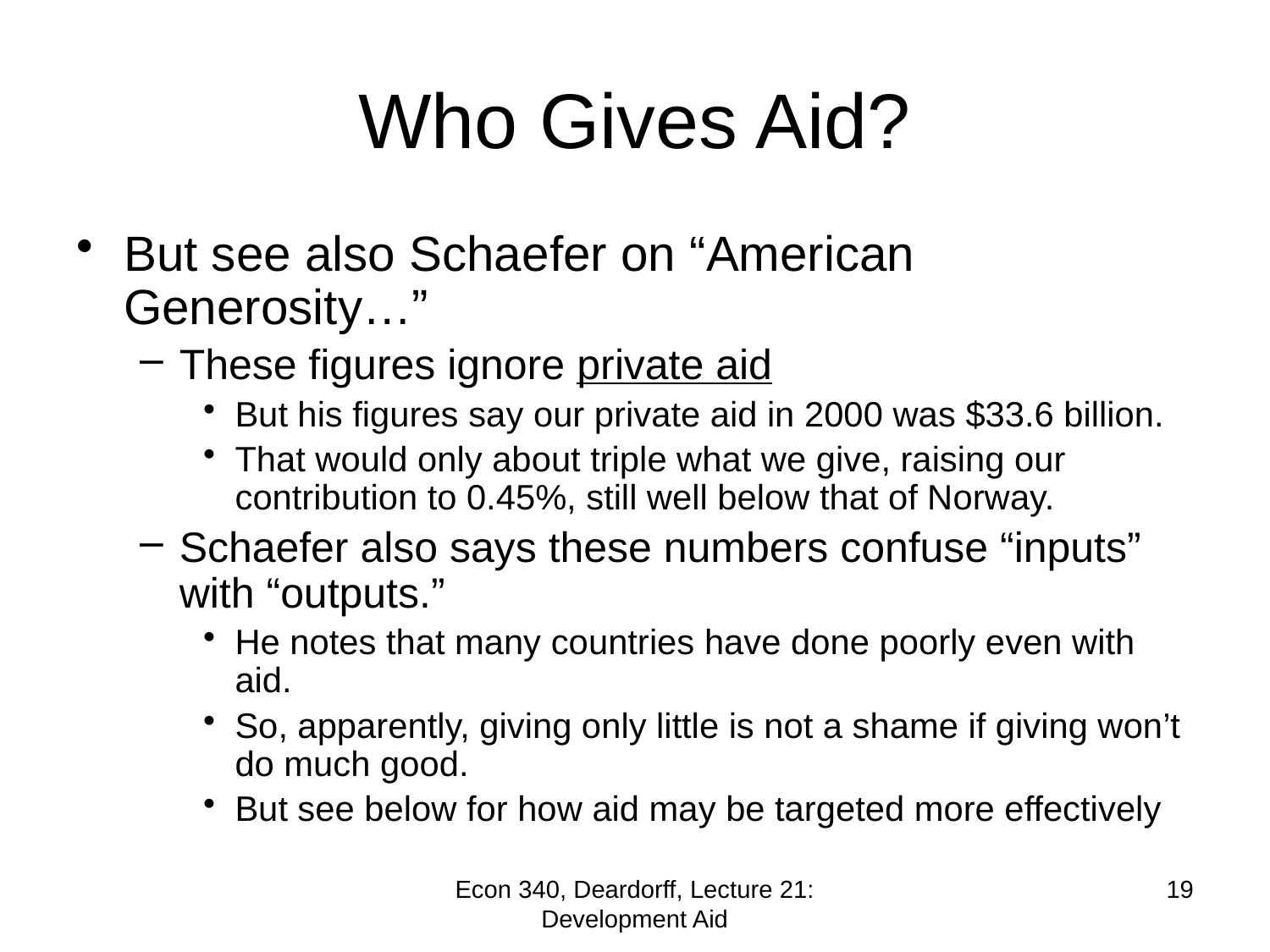

# Who Gives Aid?
But see also Schaefer on “American Generosity…”
These figures ignore private aid
But his figures say our private aid in 2000 was $33.6 billion.
That would only about triple what we give, raising our contribution to 0.45%, still well below that of Norway.
Schaefer also says these numbers confuse “inputs” with “outputs.”
He notes that many countries have done poorly even with aid.
So, apparently, giving only little is not a shame if giving won’t do much good.
But see below for how aid may be targeted more effectively
Econ 340, Deardorff, Lecture 21: Development Aid
19